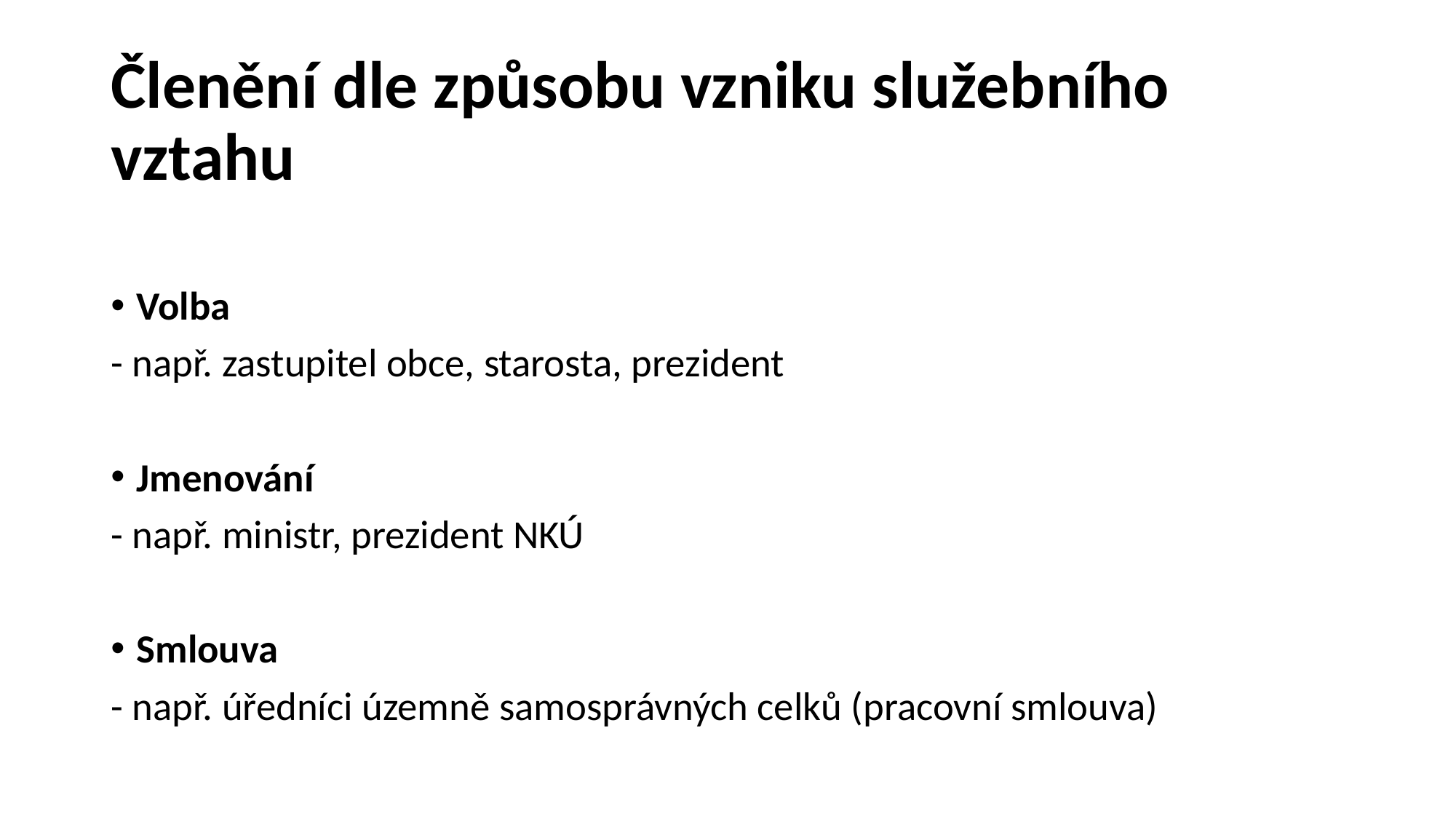

# Členění dle způsobu vzniku služebního vztahu

Volba
- např. zastupitel obce, starosta, prezident

Jmenování
- např. ministr, prezident NKÚ

Smlouva
- např. úředníci územně samosprávných celků (pracovní smlouva)